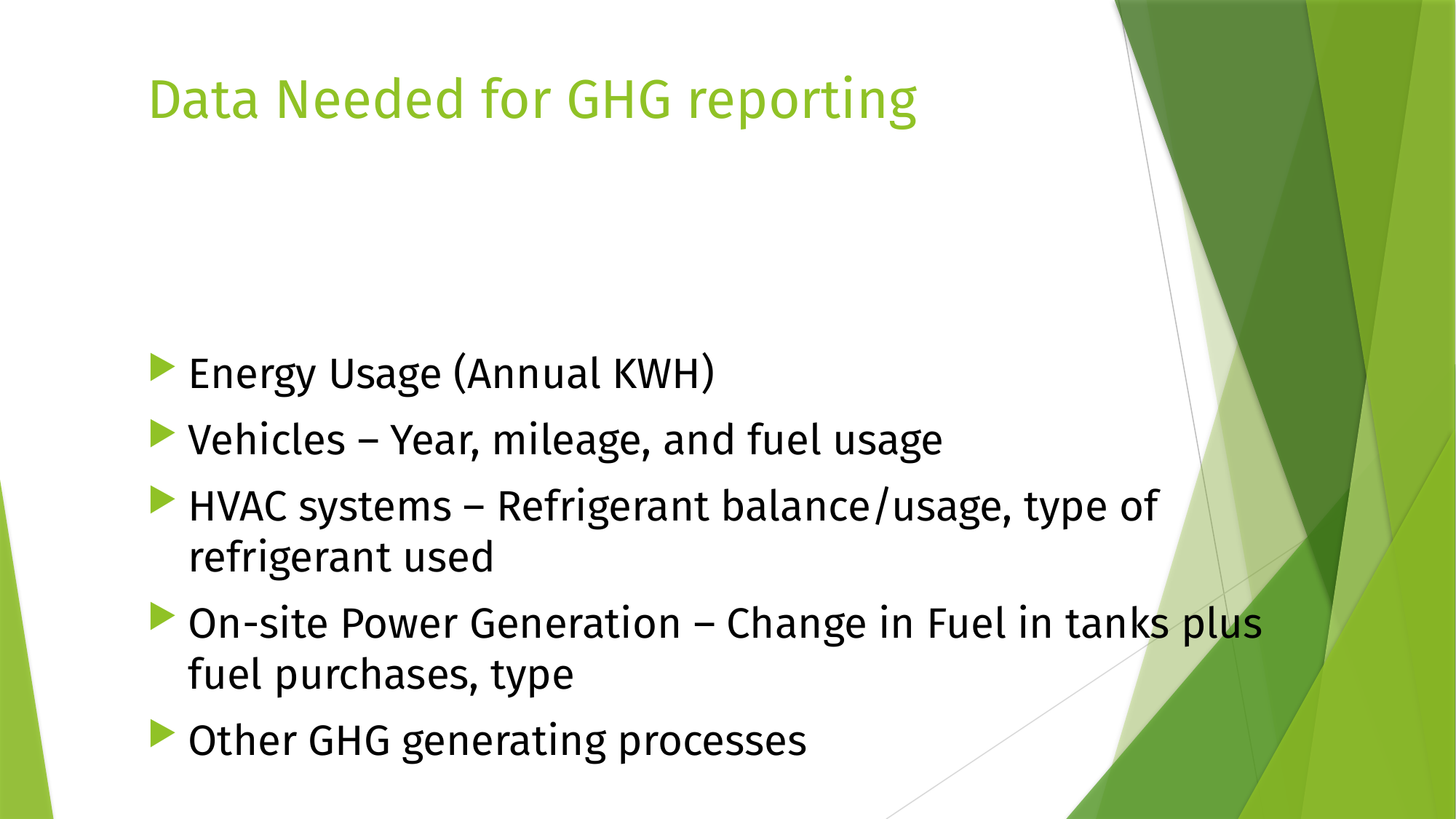

# Data Needed for GHG reporting
Energy Usage (Annual KWH)
Vehicles – Year, mileage, and fuel usage
HVAC systems – Refrigerant balance/usage, type of refrigerant used
On-site Power Generation – Change in Fuel in tanks plus fuel purchases, type
Other GHG generating processes